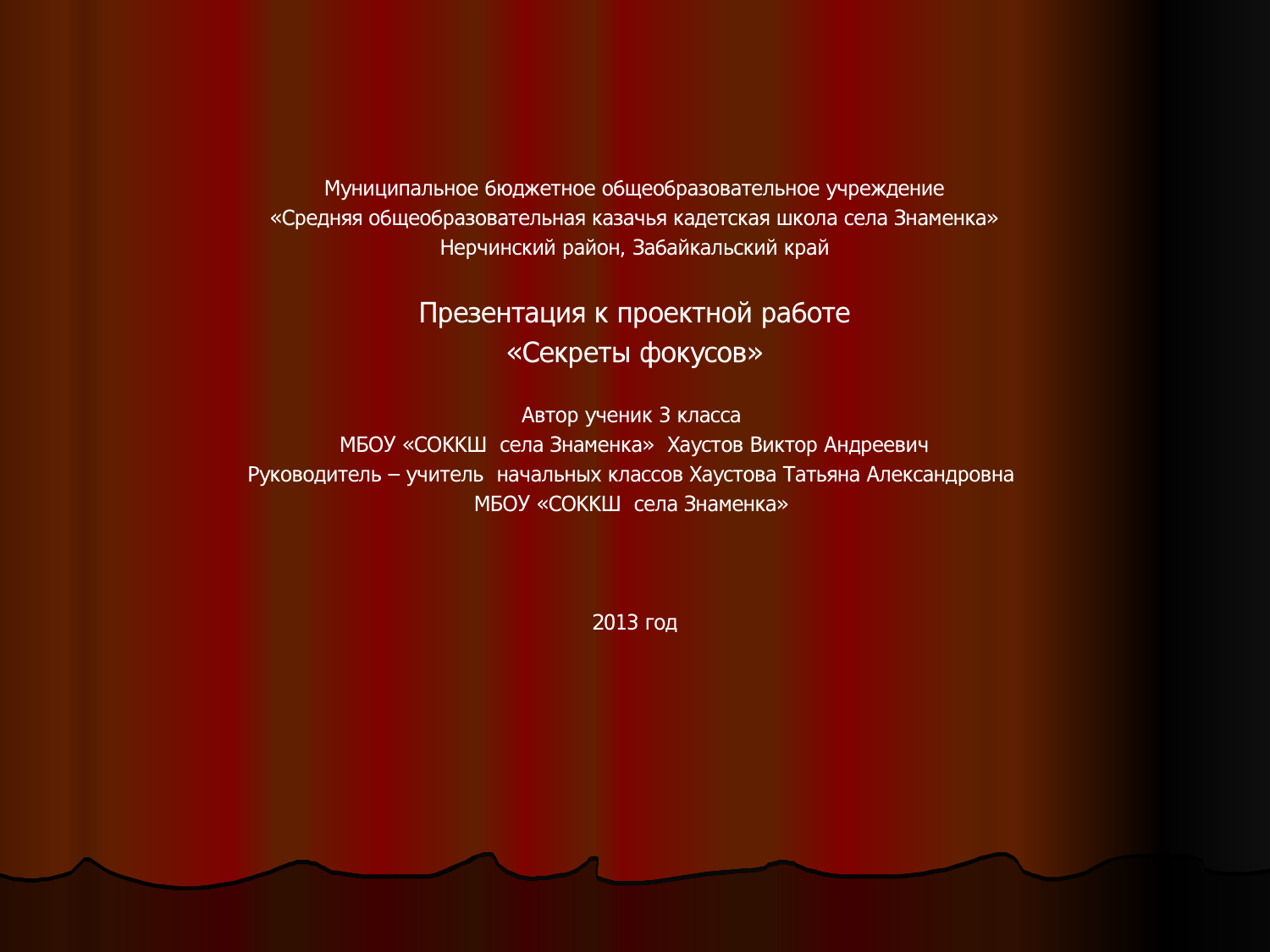

Муниципальное бюджетное общеобразовательное учреждение
«Средняя общеобразовательная казачья кадетская школа села Знаменка»
Нерчинский район, Забайкальский край

Презентация к проектной работе
«Секреты фокусов»

Автор ученик 3 класса
МБОУ «СОККШ  села Знаменка»  Хаустов Виктор Андреевич
Руководитель – учитель  начальных классов Хаустова Татьяна Александровна
МБОУ «СОККШ  села Знаменка»

2013 год